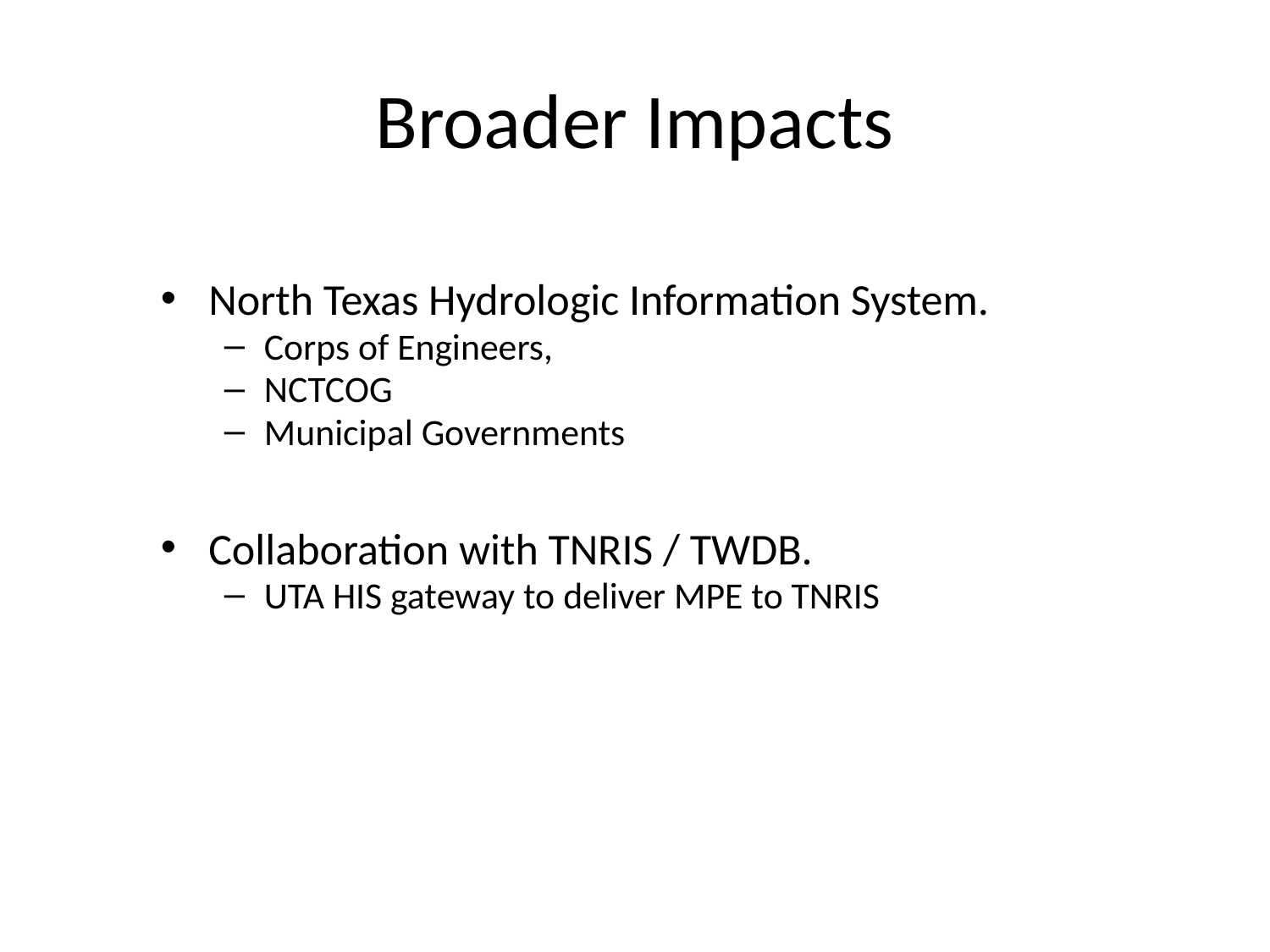

Broader Impacts

North Texas Hydrologic Information System.
Corps of Engineers,
NCTCOG
Municipal Governments

Collaboration with TNRIS / TWDB.
UTA HIS gateway to deliver MPE to TNRIS